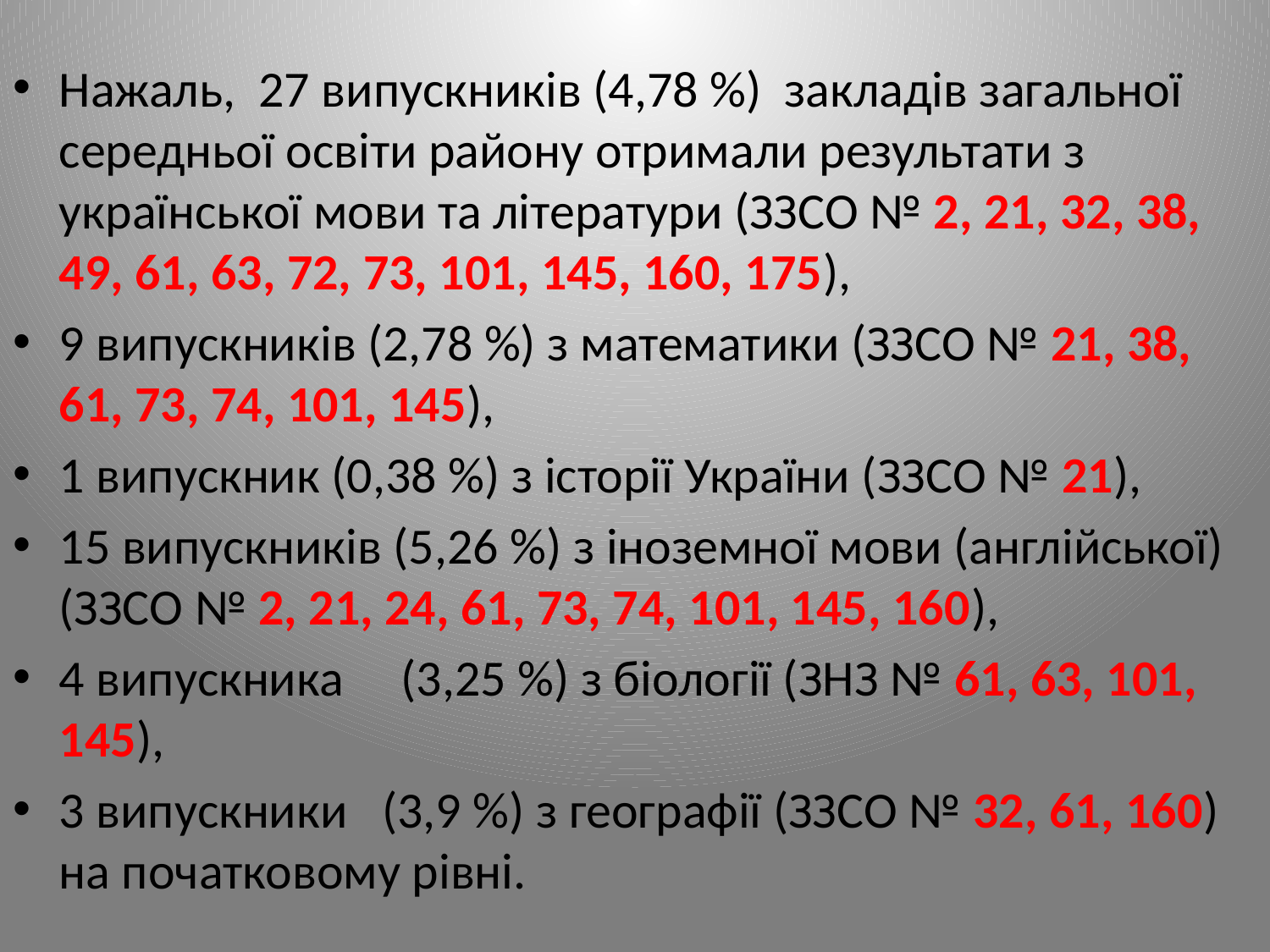

Нажаль,  27 випускників (4,78 %)  закладів загальної середньої освіти району отримали результати з української мови та літератури (ЗЗСО № 2, 21, 32, 38, 49, 61, 63, 72, 73, 101, 145, 160, 175),
9 випускників (2,78 %) з математики (ЗЗСО № 21, 38, 61, 73, 74, 101, 145),
1 випускник (0,38 %) з історії України (ЗЗСО № 21),
15 випускників (5,26 %) з іноземної мови (англійської) (ЗЗСО № 2, 21, 24, 61, 73, 74, 101, 145, 160),
4 випускника     (3,25 %) з біології (ЗНЗ № 61, 63, 101, 145),
3 випускники   (3,9 %) з географії (ЗЗСО № 32, 61, 160) на початковому рівні.